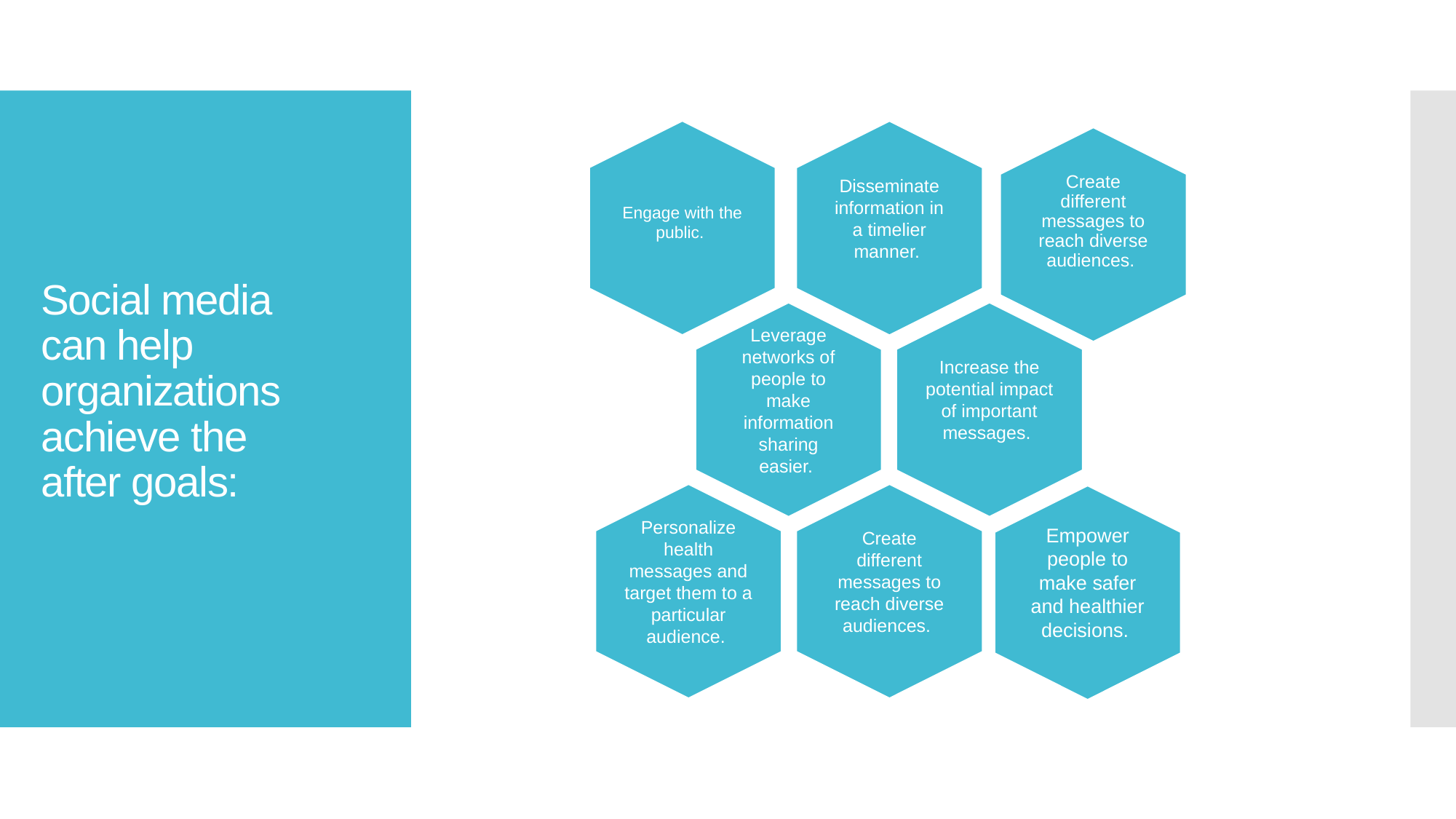

Disseminate information in a timelier manner.

Engage with the public.

Leverage networks of people to make information sharing easier.

Increase the potential impact of important messages.

Create different messages to reach diverse audiences.

Personalize health messages and target them to a particular audience.

Create different messages to reach diverse audiences.

Empower people to make safer and healthier decisions.

# Social media can help organizations achieve the after goals: